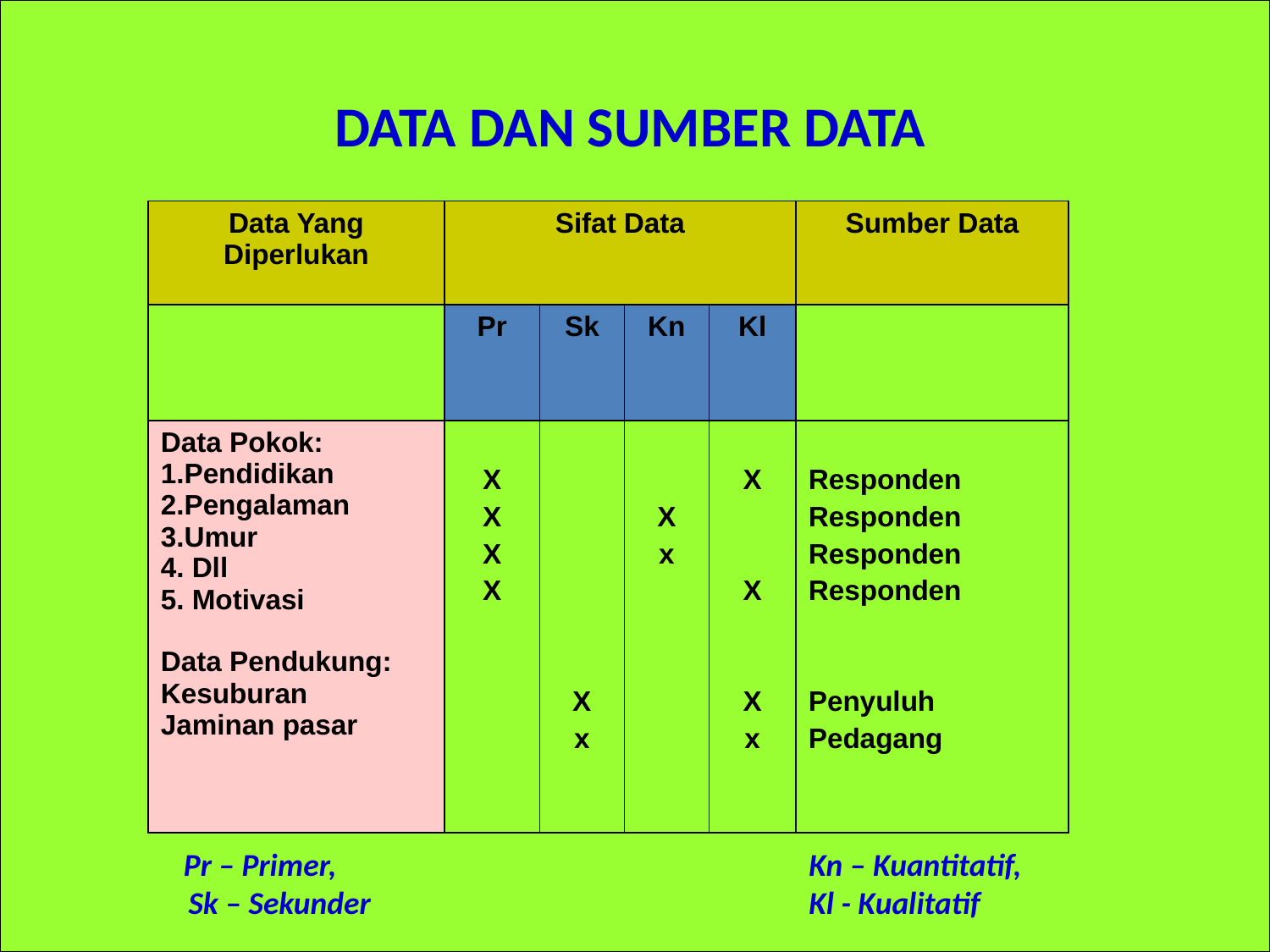

DATA DAN SUMBER DATA
| Data Yang Diperlukan | Sifat Data |  |  |  | Sumber Data |
| --- | --- | --- | --- | --- | --- |
|  | Pr | Sk | Kn | Kl |  |
| Data Pokok: 1.Pendidikan 2.Pengalaman 3.Umur 4. Dll 5. Motivasi Data Pendukung: Kesuburan Jaminan pasar | X X X X | X x | X x | X X X x | Responden Responden Responden Responden Penyuluh Pedagang |
  Pr – Primer,  				Kn – Kuantitatif,
  Sk – Sekunder				Kl - Kualitatif